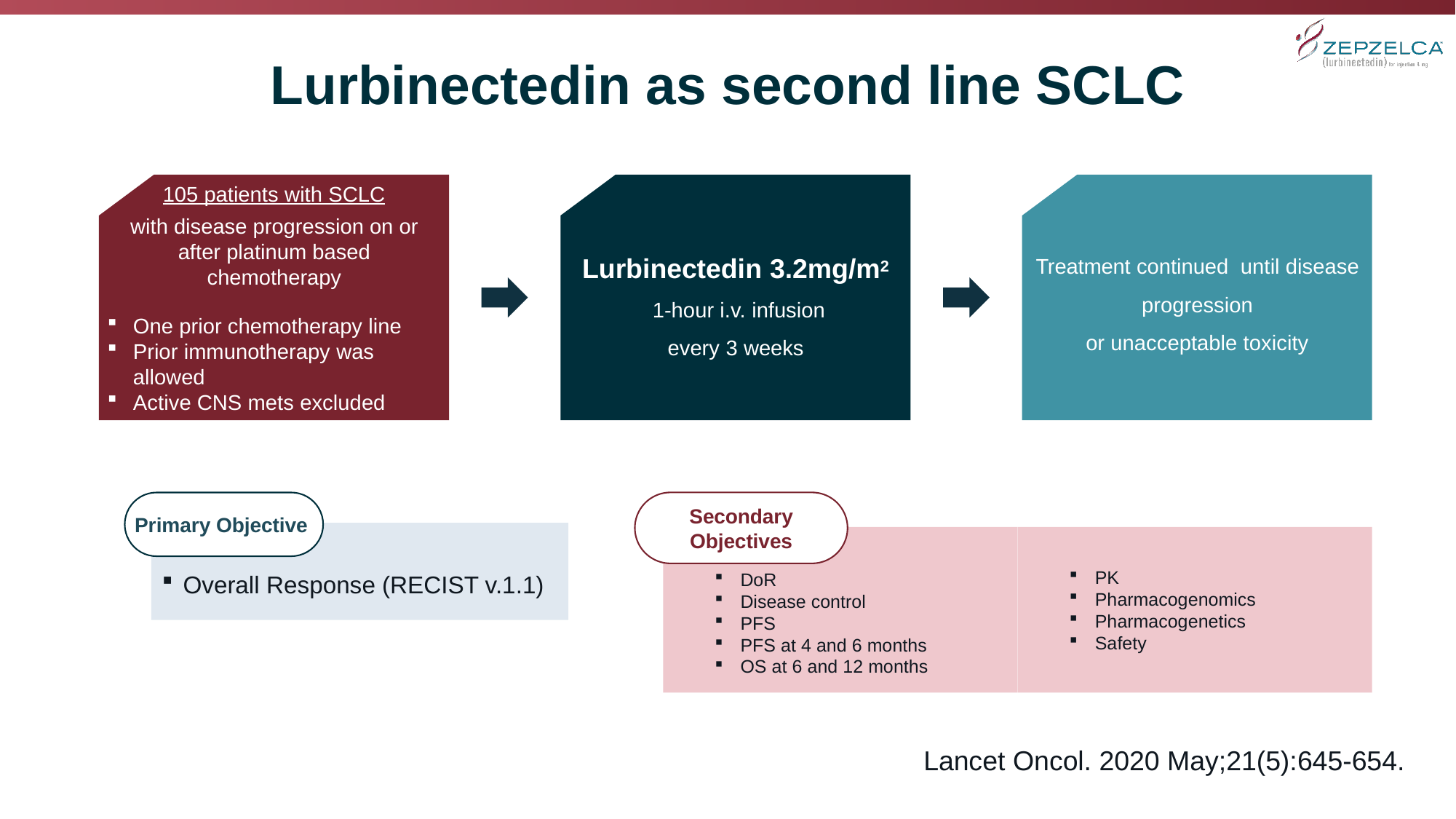

Lurbinectedin as second line SCLC
105 patients with SCLC
with disease progression on or after platinum based chemotherapy

One prior chemotherapy line
Prior immunotherapy was allowed
Active CNS mets excluded
Lurbinectedin 3.2mg/m2
 1-hour i.v. infusion
every 3 weeks
Treatment continued  until disease progression
or unacceptable toxicity

Primary Objective

Overall Response (RECIST v.1.1)
Secondary Objectives

DoR
Disease control
PFS
PFS at 4 and 6 months
OS at 6 and 12 months
PK
Pharmacogenomics
Pharmacogenetics
Safety
Lancet Oncol. 2020 May;21(5):645-654.